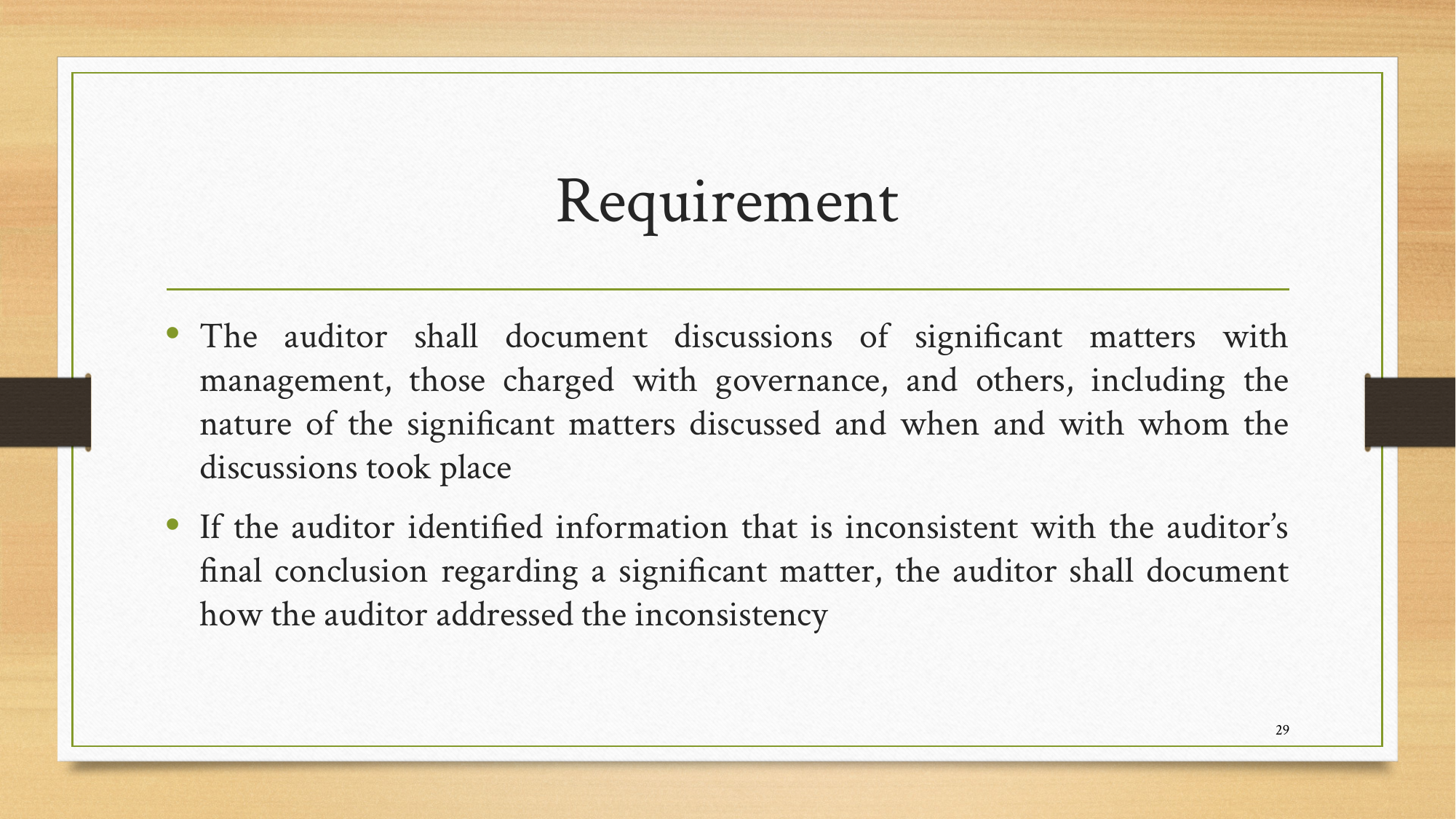

# Requirement
The auditor shall document discussions of significant matters with management, those charged with governance, and others, including the nature of the significant matters discussed and when and with whom the discussions took place
If the auditor identified information that is inconsistent with the auditor’s final conclusion regarding a significant matter, the auditor shall document how the auditor addressed the inconsistency

29